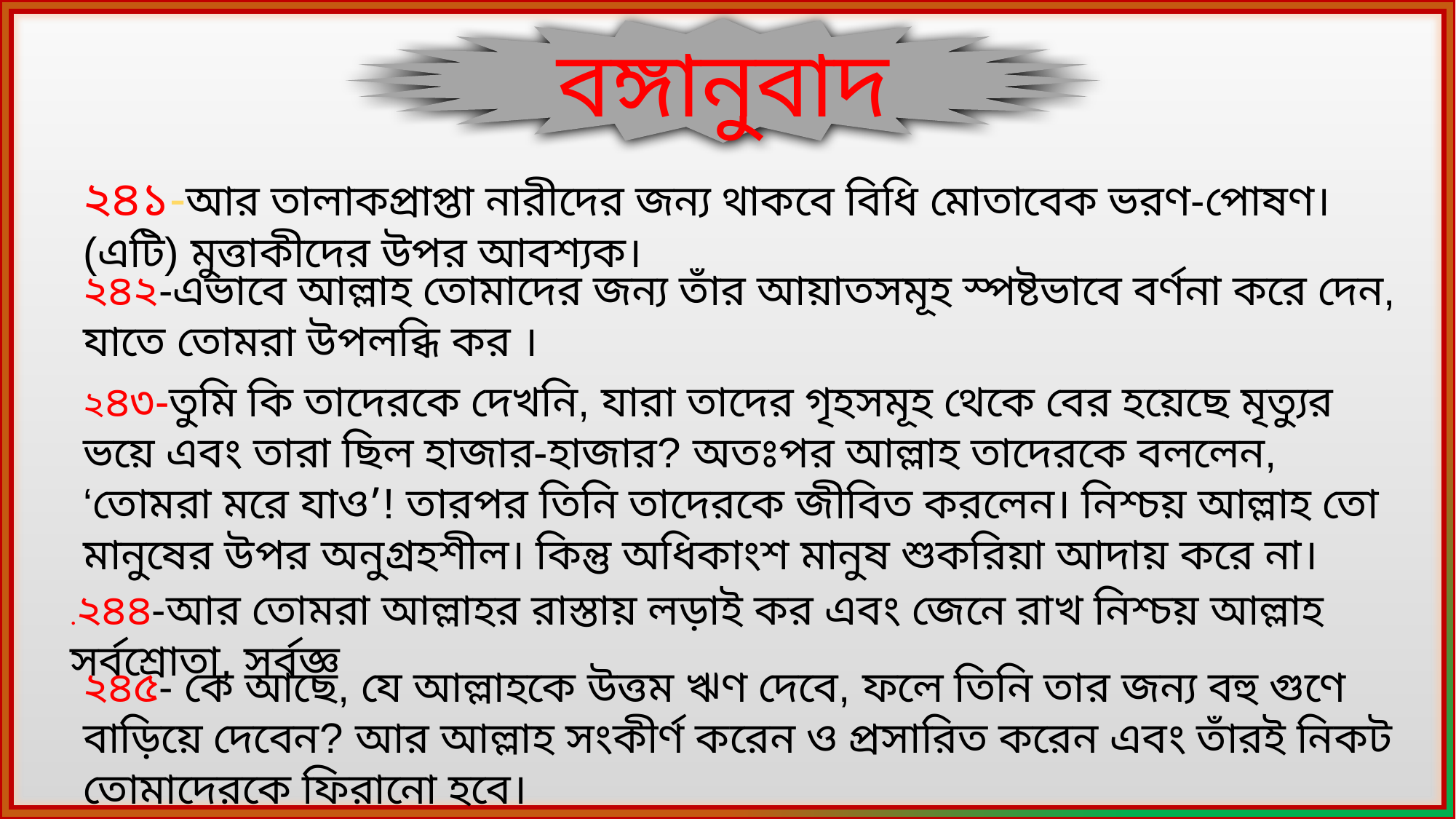

বঙ্গানুবাদ
২৪১-আর তালাকপ্রাপ্তা নারীদের জন্য থাকবে বিধি মোতাবেক ভরণ-পোষণ। (এটি) মুত্তাকীদের উপর আবশ্যক।
২৪২-এভাবে আল্লাহ তোমাদের জন্য তাঁর আয়াতসমূহ স্পষ্টভাবে বর্ণনা করে দেন, যাতে তোমরা উপলব্ধি কর ।
২৪৩-তুমি কি তাদেরকে দেখনি, যারা তাদের গৃহসমূহ থেকে বের হয়েছে মৃত্যুর ভয়ে এবং তারা ছিল হাজার-হাজার? অতঃপর আল্লাহ তাদেরকে বললেন, ‘তোমরা মরে যাও’! তারপর তিনি তাদেরকে জীবিত করলেন। নিশ্চয় আল্লাহ তো মানুষের উপর অনুগ্রহশীল। কিন্তু অধিকাংশ মানুষ শুকরিয়া আদায় করে না।
.২৪৪-আর তোমরা আল্লাহর রাস্তায় লড়াই কর এবং জেনে রাখ নিশ্চয় আল্লাহ সর্বশ্রোতা, সর্বজ্ঞ
২৪৫- কে আছে, যে আল্লাহকে উত্তম ঋণ দেবে, ফলে তিনি তার জন্য বহু গুণে বাড়িয়ে দেবেন? আর আল্লাহ সংকীর্ণ করেন ও প্রসারিত করেন এবং তাঁরই নিকট তোমাদেরকে ফিরানো হবে।